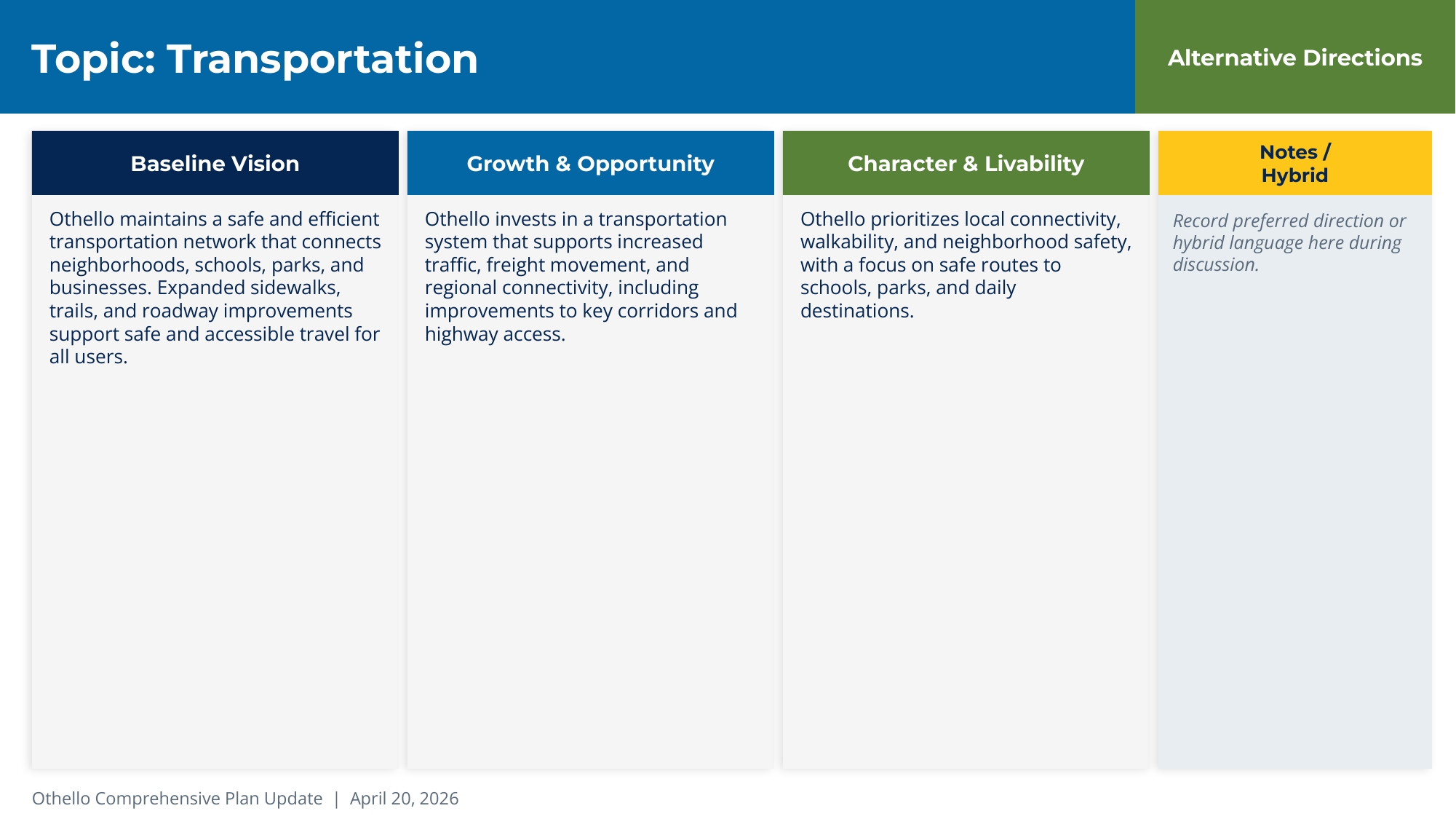

Topic: Transportation

Alternative Directions

Baseline Vision

Growth & Opportunity

Character & Livability

Notes /
Hybrid
Othello maintains a safe and efficient transportation network that connects neighborhoods, schools, parks, and businesses. Expanded sidewalks, trails, and roadway improvements support safe and accessible travel for all users.
Othello invests in a transportation system that supports increased traffic, freight movement, and regional connectivity, including improvements to key corridors and highway access.
Othello prioritizes local connectivity, walkability, and neighborhood safety, with a focus on safe routes to schools, parks, and daily destinations.
Record preferred direction or hybrid language here during discussion.
Othello Comprehensive Plan Update  |  April 20, 2026